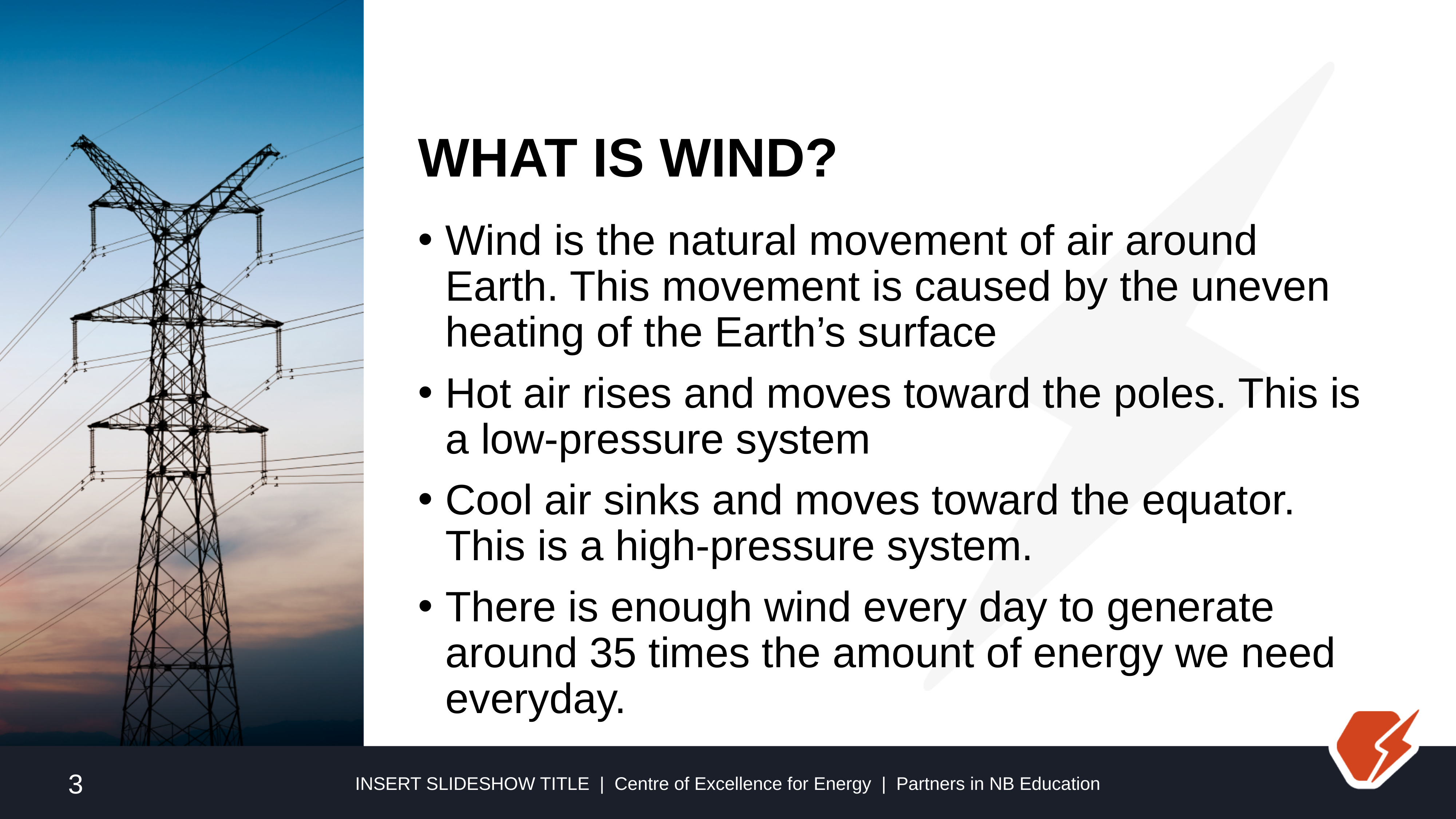

# What is Wind?
Wind is the natural movement of air around Earth. This movement is caused by the uneven heating of the Earth’s surface
Hot air rises and moves toward the poles. This is a low-pressure system
Cool air sinks and moves toward the equator. This is a high-pressure system.
There is enough wind every day to generate around 35 times the amount of energy we need everyday.

3
INSERT SLIDESHOW TITLE  |  Centre of Excellence for Energy  |  Partners in NB Education